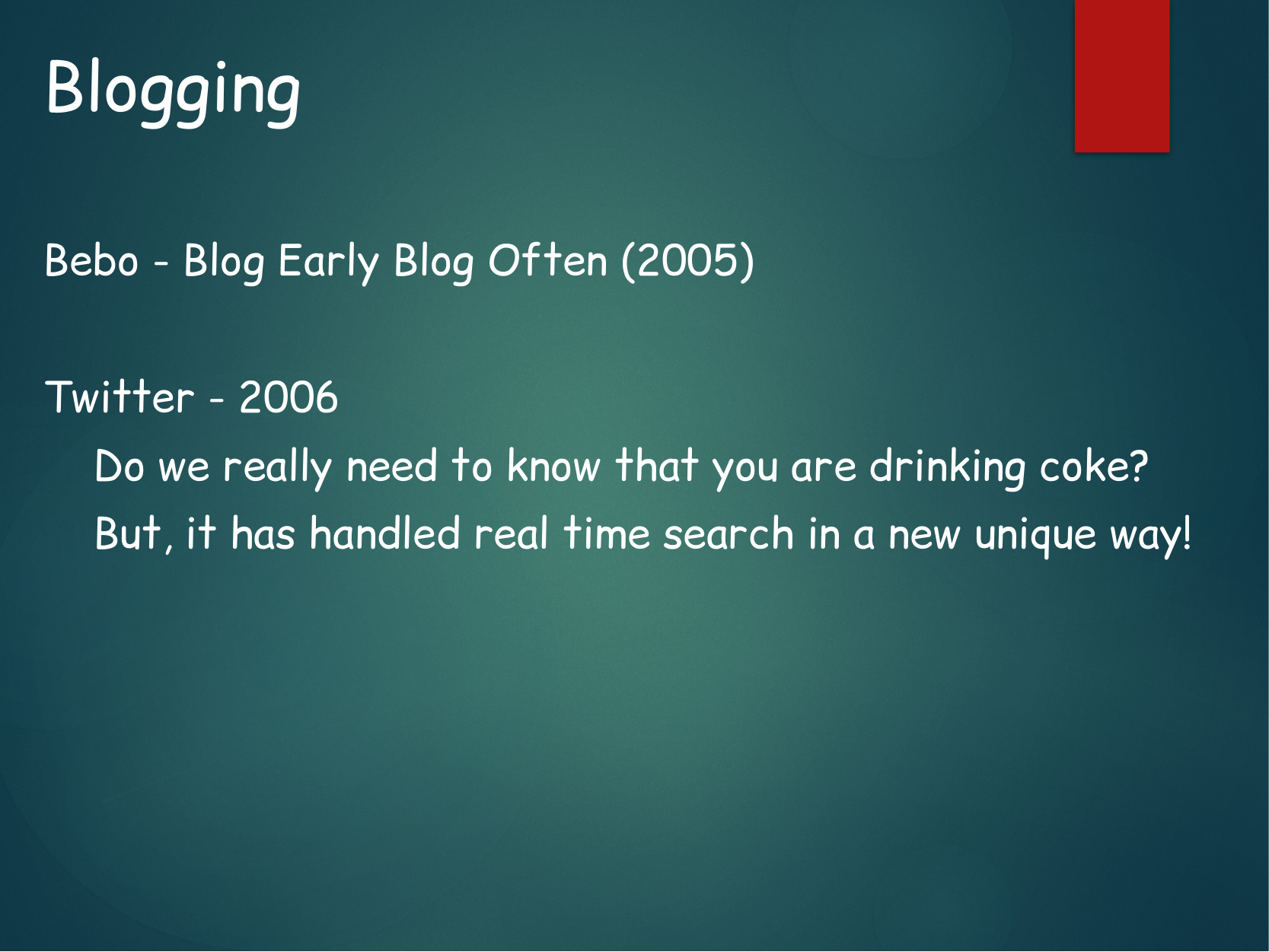

# Blogging
Bebo - Blog Early Blog Often (2005)

Twitter - 2006
    Do we really need to know that you are drinking coke?
    But, it has handled real time search in a new unique way!